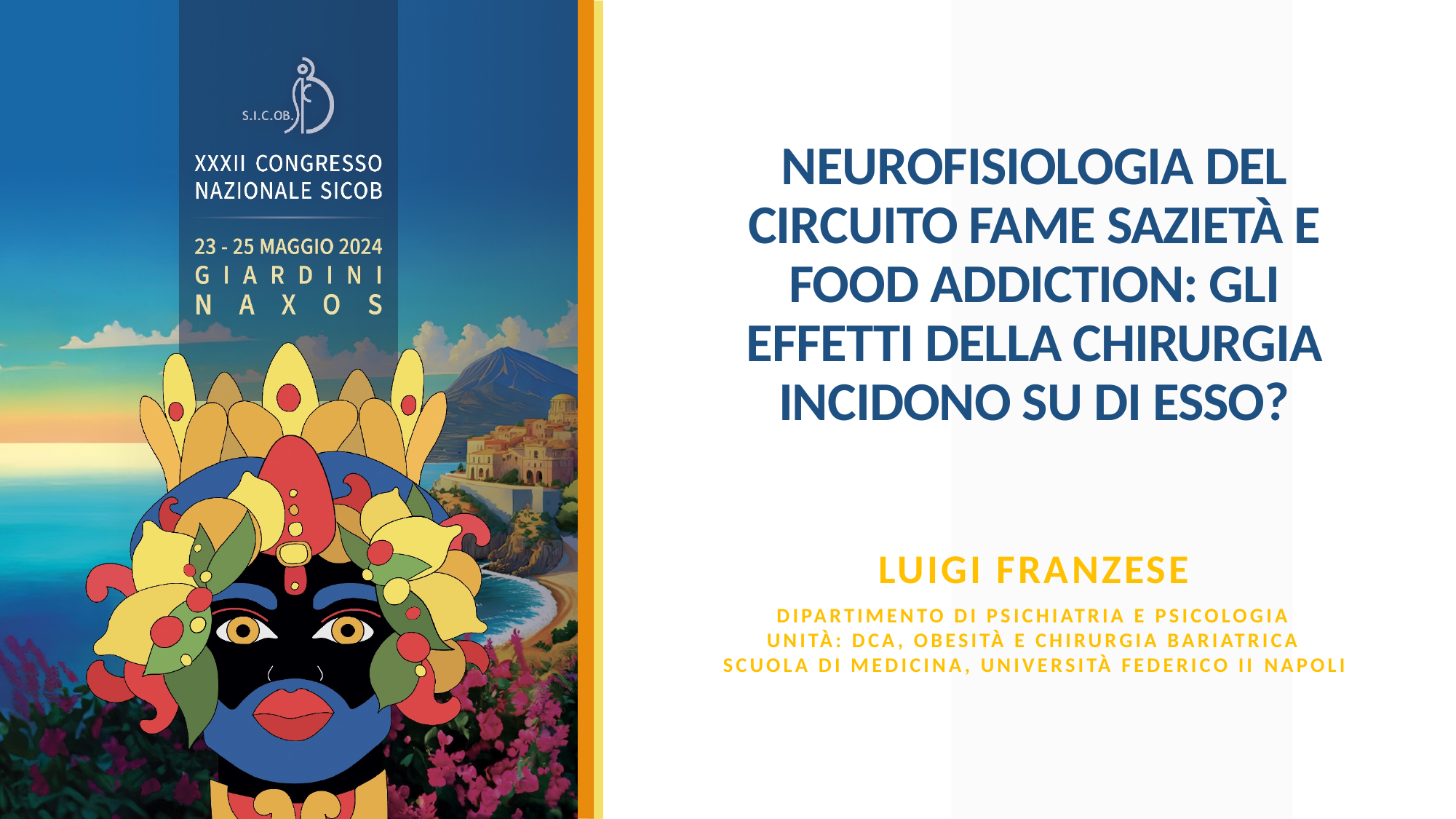

# NEUROFISIOLOGIA DEL CIRCUITO FAME SAZIETÀ E FOOD ADDICTION: GLI EFFETTI DELLA CHIRURGIA INCIDONO SU DI ESSO?
Luigi Franzese
Dipartimento di Psichiatria e Psicologia
Unità: dca, obesità e chirurgia bariatrica
Scuola di medicina, università Federico II napoli